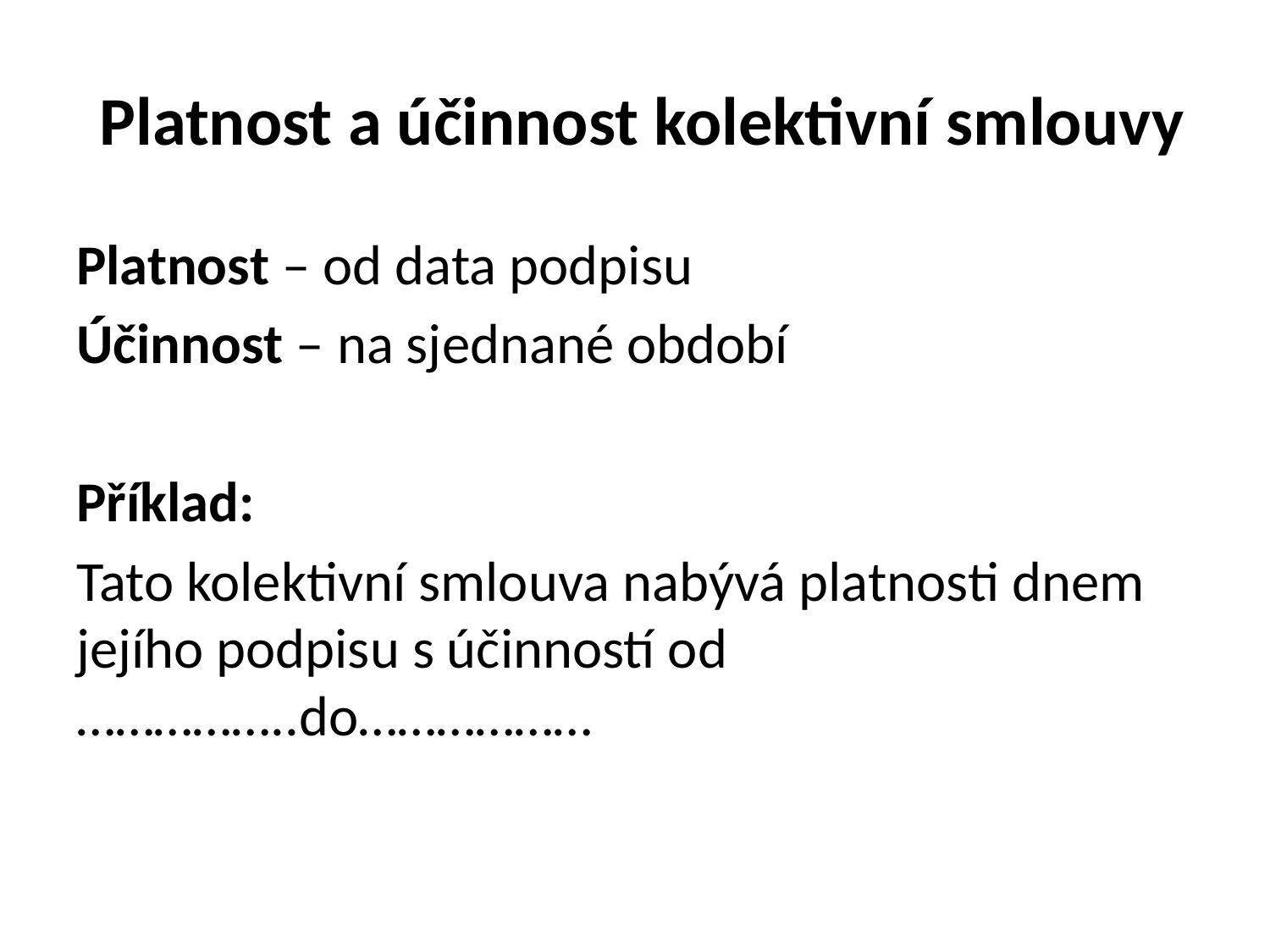

# Platnost a účinnost kolektivní smlouvy
Platnost – od data podpisu
Účinnost – na sjednané období

Příklad:
Tato kolektivní smlouva nabývá platnosti dnem jejího podpisu s účinností od ……………..do………………